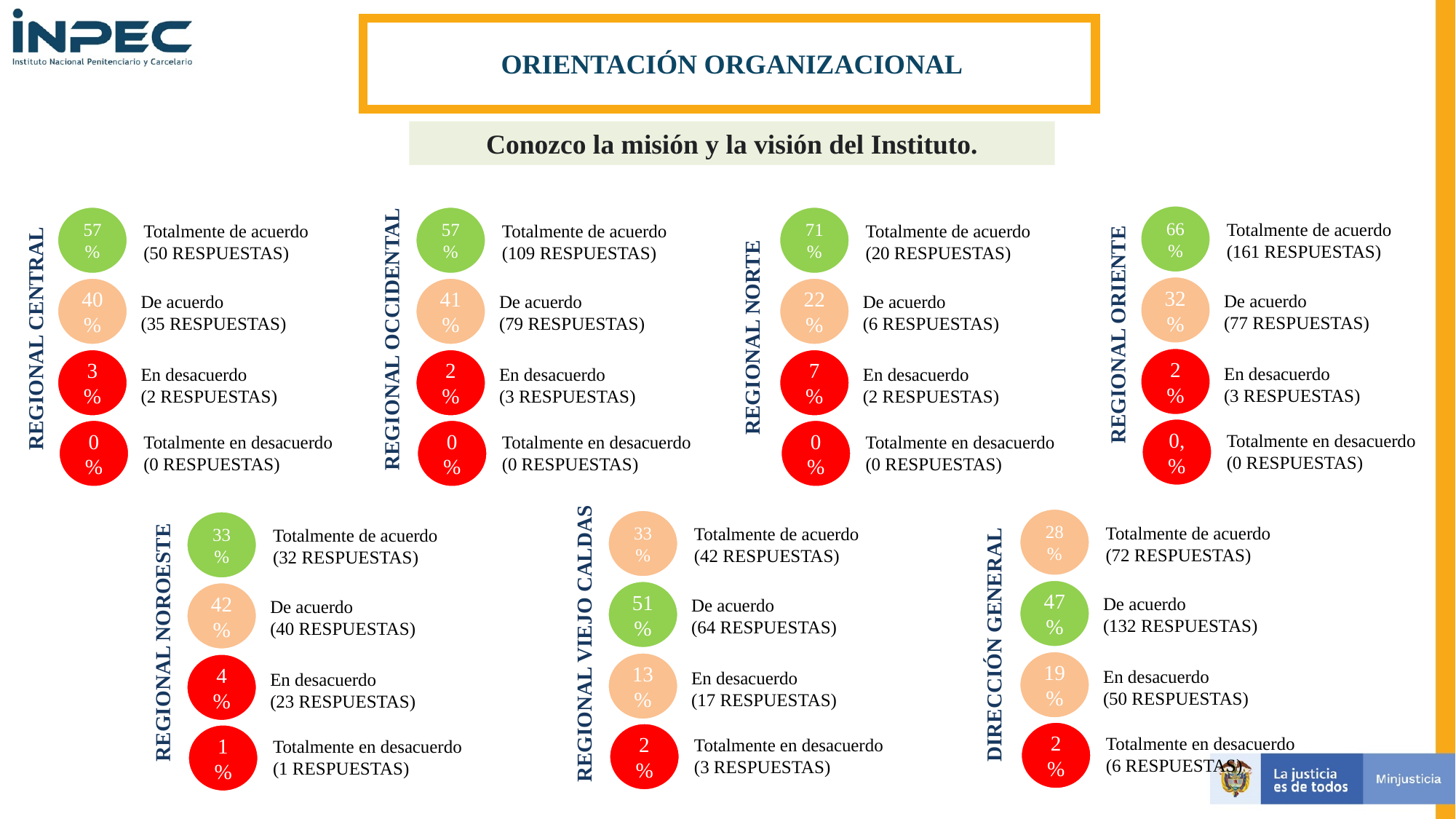

ORIENTACIÓN ORGANIZACIONAL
REGIONAL NORTE
REGIONAL ORIENTE
REGIONAL CENTRAL
Conozco la misión y la visión del Instituto.

REGIONAL OCCIDENTAL
66%
57%
57%
71%
Totalmente de acuerdo
(161 RESPUESTAS)
Totalmente de acuerdo
(50 RESPUESTAS)
Totalmente de acuerdo
(109 RESPUESTAS)
Totalmente de acuerdo
(20 RESPUESTAS)
32%
40%
41%
22%
De acuerdo
(77 RESPUESTAS)
De acuerdo
(35 RESPUESTAS)
De acuerdo
(79 RESPUESTAS)
De acuerdo
(6 RESPUESTAS)
2%
3%
2%
7%
En desacuerdo
(3 RESPUESTAS)
En desacuerdo
(2 RESPUESTAS)
En desacuerdo
(3 RESPUESTAS)
En desacuerdo
(2 RESPUESTAS)
Totalmente en desacuerdo
(0 RESPUESTAS)
0,%
Totalmente en desacuerdo
(0 RESPUESTAS)
Totalmente en desacuerdo
(0 RESPUESTAS)
Totalmente en desacuerdo
(0 RESPUESTAS)
0%
0%
0%
REGIONAL NOROESTE
DIRECCIÓN GENERAL
REGIONAL VIEJO CALDAS
28%
33%
Totalmente de acuerdo
(72 RESPUESTAS)
33%
Totalmente de acuerdo
(42 RESPUESTAS)
Totalmente de acuerdo
(32 RESPUESTAS)
47%
51%
De acuerdo
(132 RESPUESTAS)
42%
De acuerdo
(64 RESPUESTAS)
De acuerdo
(40 RESPUESTAS)
19%
13%
4%
En desacuerdo
(50 RESPUESTAS)
En desacuerdo
(17 RESPUESTAS)
En desacuerdo
(23 RESPUESTAS)
Totalmente en desacuerdo
(6 RESPUESTAS)
2%
Totalmente en desacuerdo
(3 RESPUESTAS)
2%
Totalmente en desacuerdo
(1 RESPUESTAS)
1%